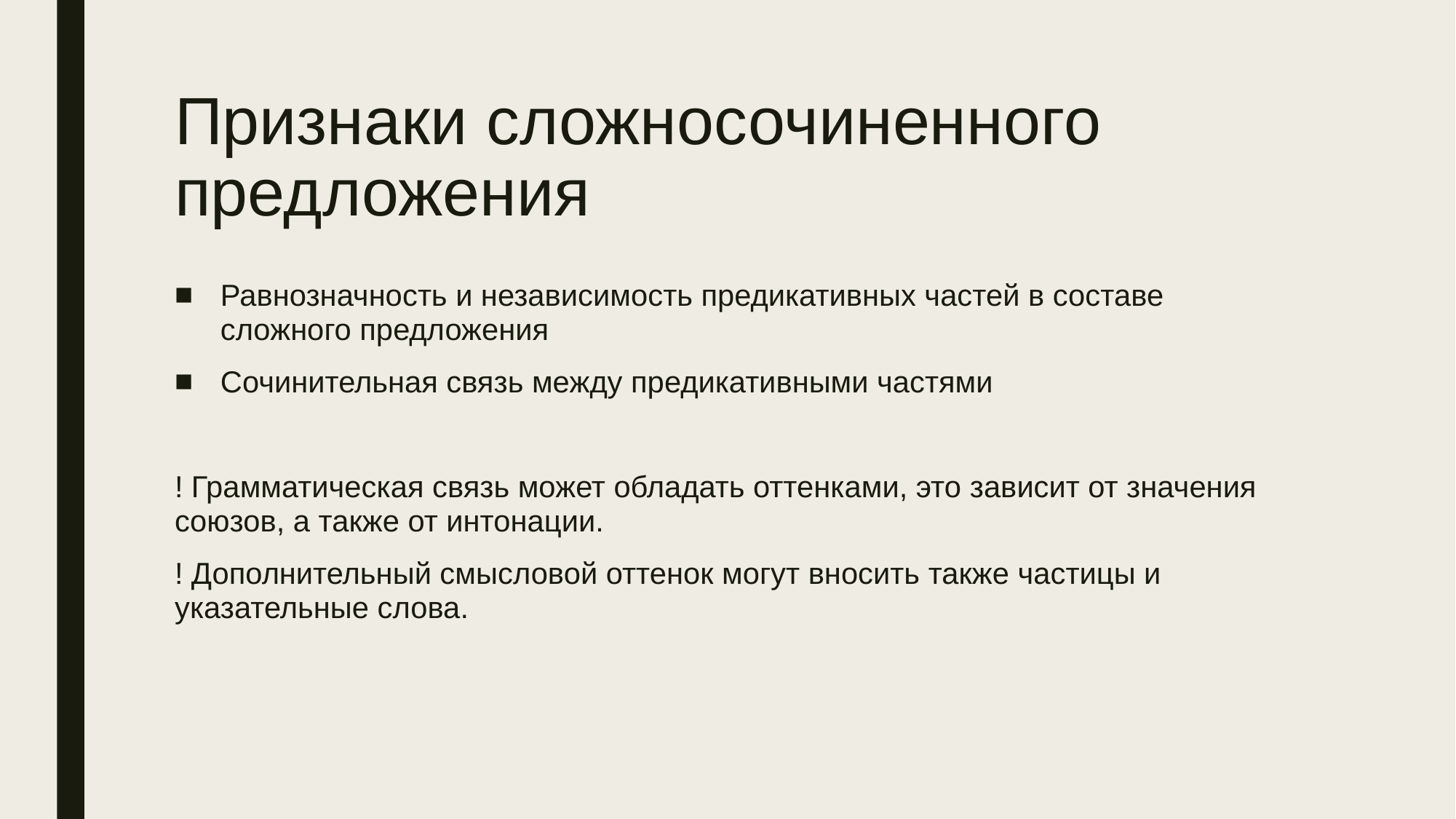

# Признаки сложносочиненного предложения
Равнозначность и независимость предикативных частей в составе сложного предложения
Сочинительная связь между предикативными частями

! Грамматическая связь может обладать оттенками, это зависит от значения союзов, а также от интонации.
! Дополнительный смысловой оттенок могут вносить также частицы и указательные слова.